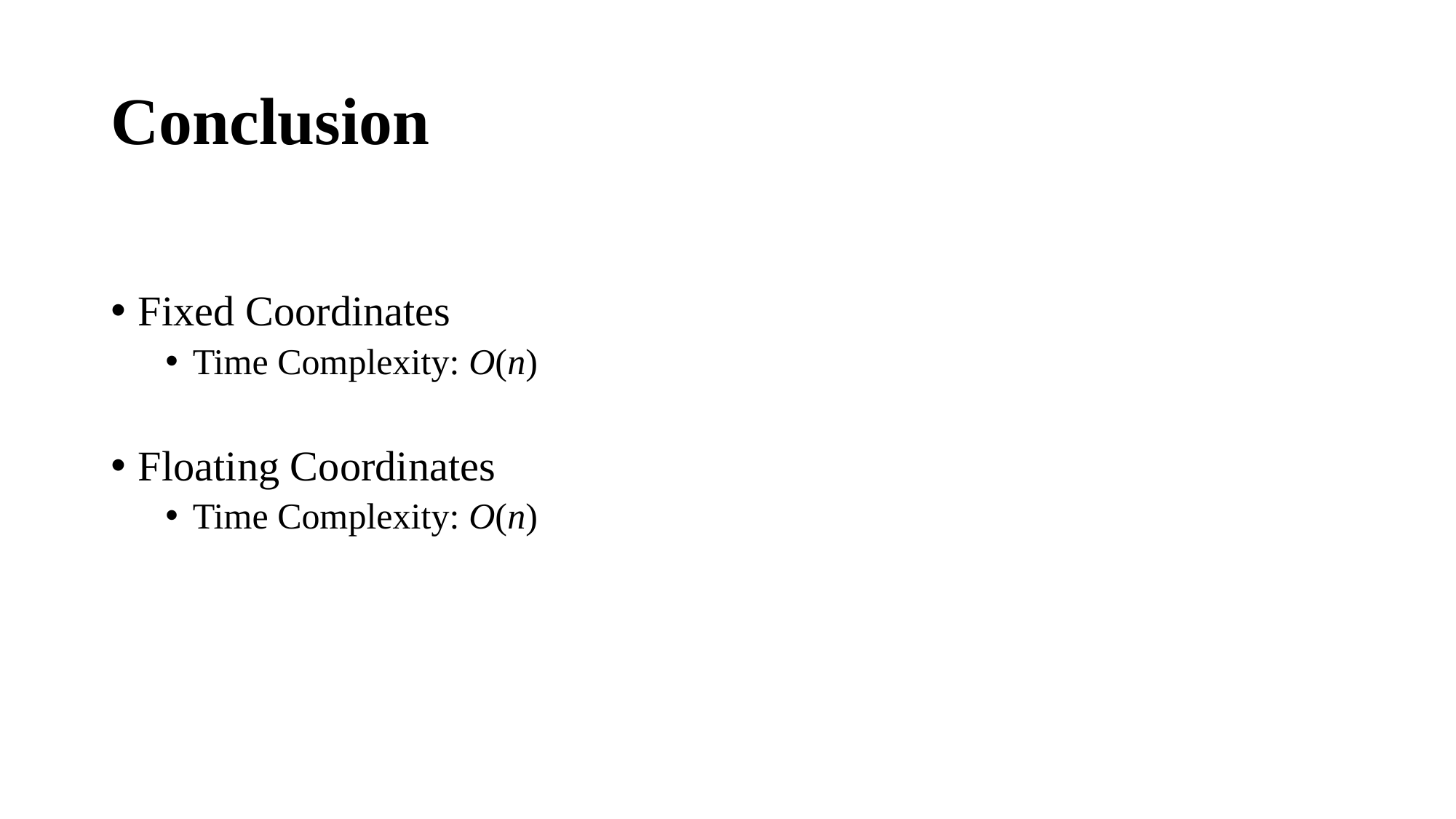

# Conclusion

Fixed Coordinates
Time Complexity: O(n)

Floating Coordinates
Time Complexity: O(n)